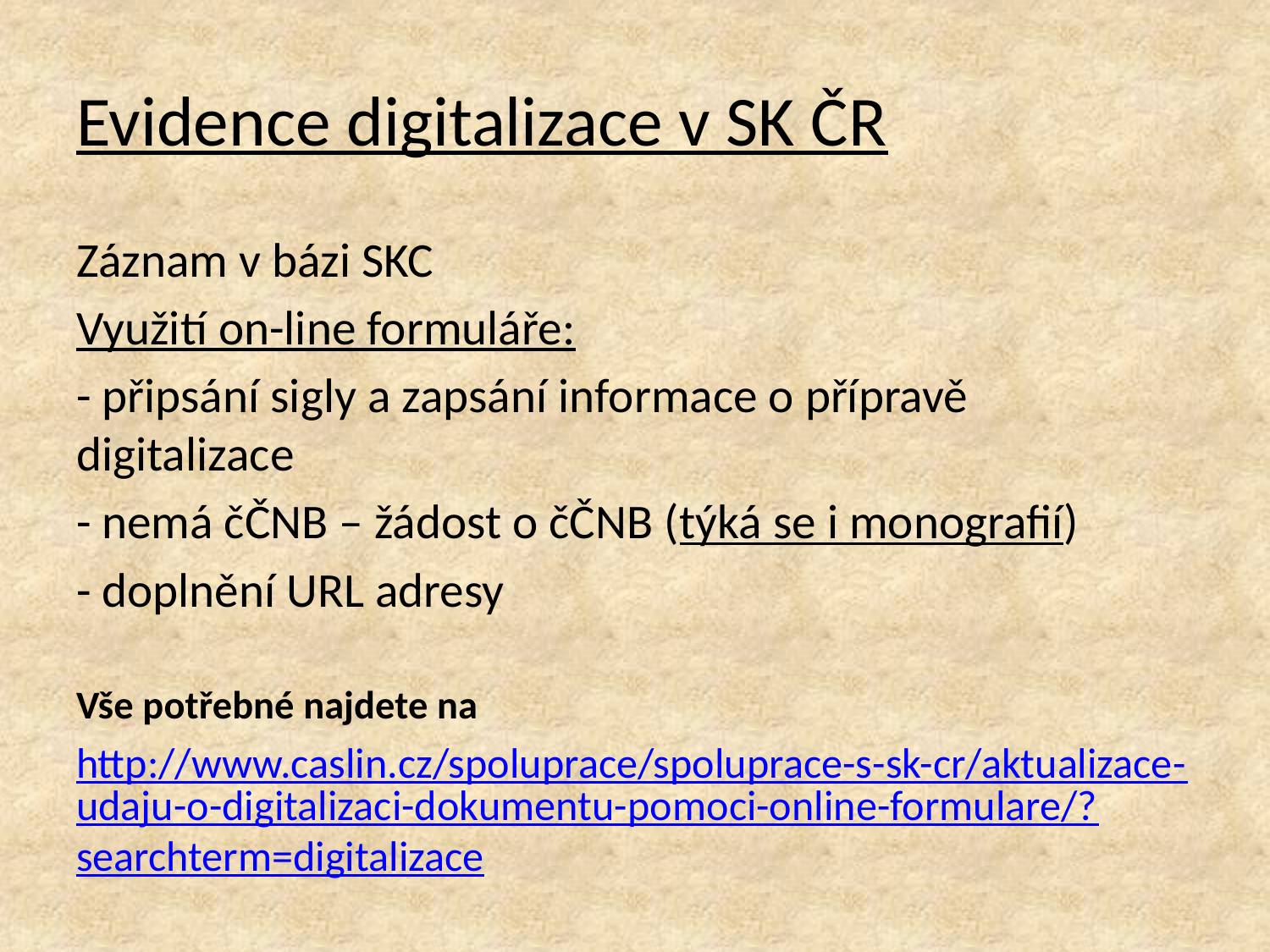

# Evidence digitalizace v SK ČR
Záznam v bázi SKC
Využití on-line formuláře:
- připsání sigly a zapsání informace o přípravě   digitalizace
- nemá čČNB – žádost o čČNB (týká se i monografií)
- doplnění URL adresy

Vše potřebné najdete na
http://www.caslin.cz/spoluprace/spoluprace-s-sk-cr/aktualizace-udaju-o-digitalizaci-dokumentu-pomoci-online-formulare/?searchterm=digitalizace